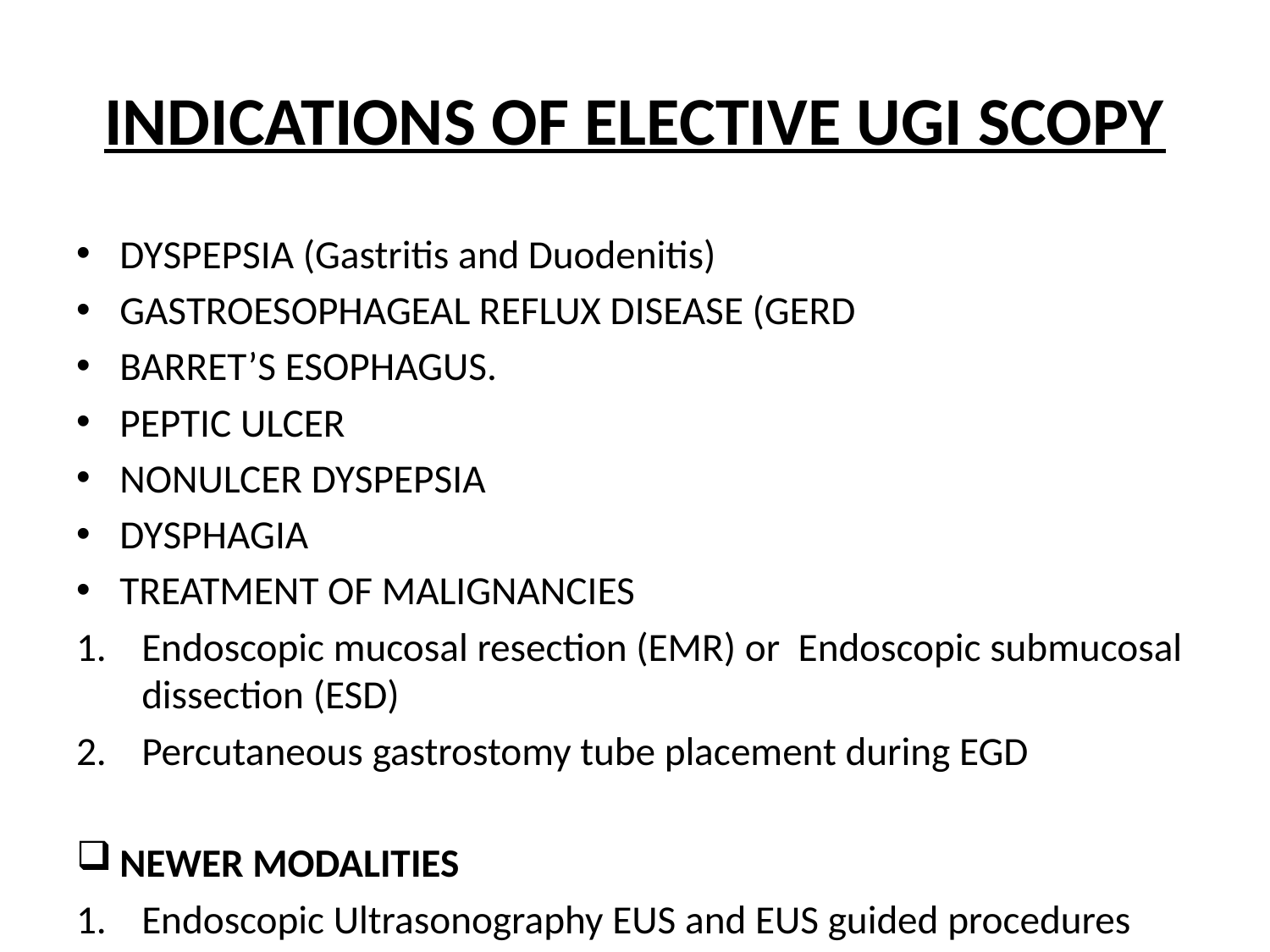

# INDICATIONS OF ELECTIVE UGI SCOPY
DYSPEPSIA (Gastritis and Duodenitis)
GASTROESOPHAGEAL REFLUX DISEASE (GERD
BARRET’S ESOPHAGUS.
PEPTIC ULCER
NONULCER DYSPEPSIA
DYSPHAGIA
TREATMENT OF MALIGNANCIES
Endoscopic mucosal resection (EMR) or  Endoscopic submucosal dissection (ESD)
Percutaneous gastrostomy tube placement during EGD

NEWER MODALITIES
Endoscopic Ultrasonography EUS and EUS guided procedures